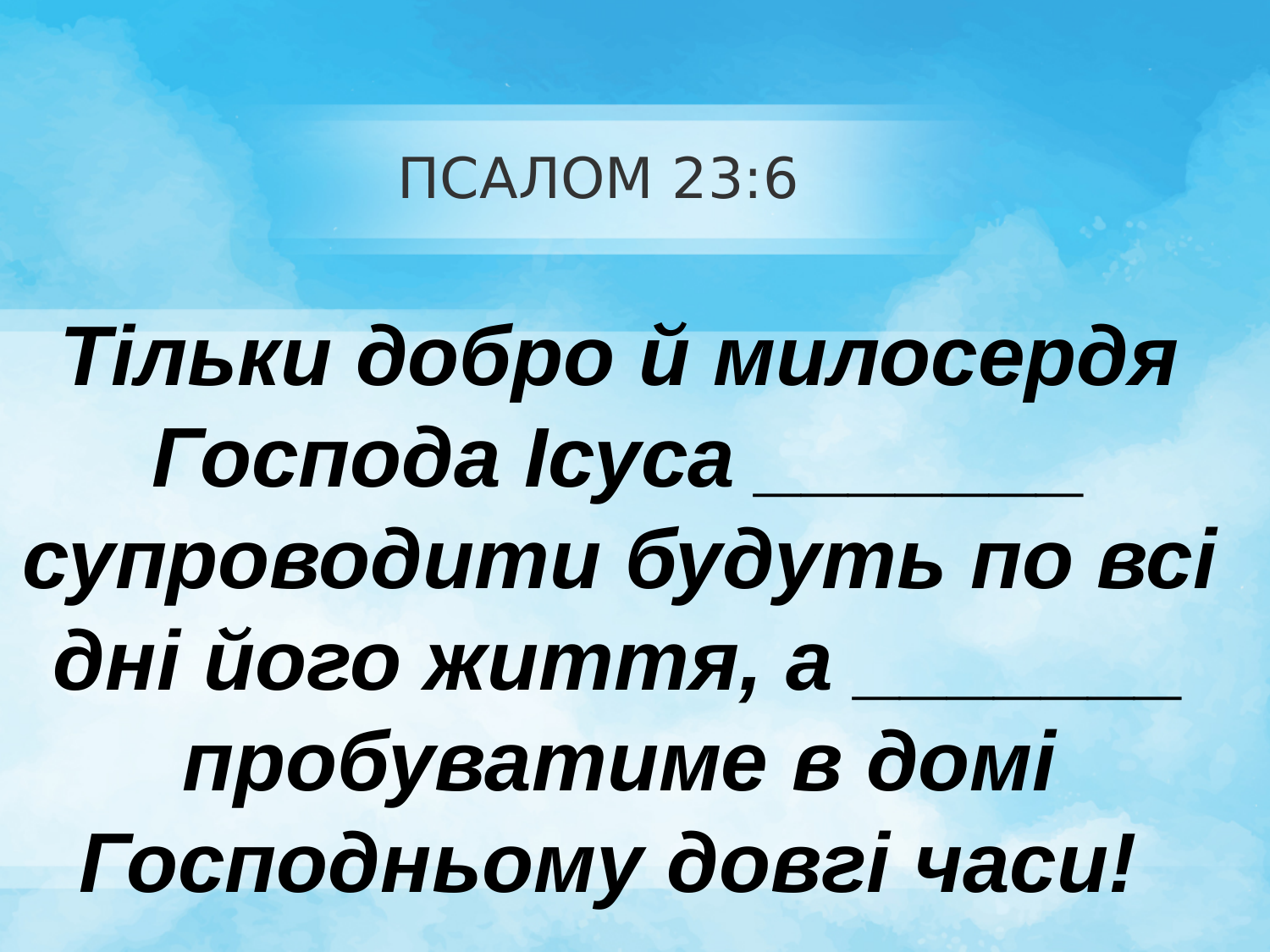

# ПСАЛОМ 23:6

Тільки добро й милосердя Господа Ісуса _______ супроводити будуть по всі дні його життя, а _______ пробуватиме в домі Господньому довгі часи!